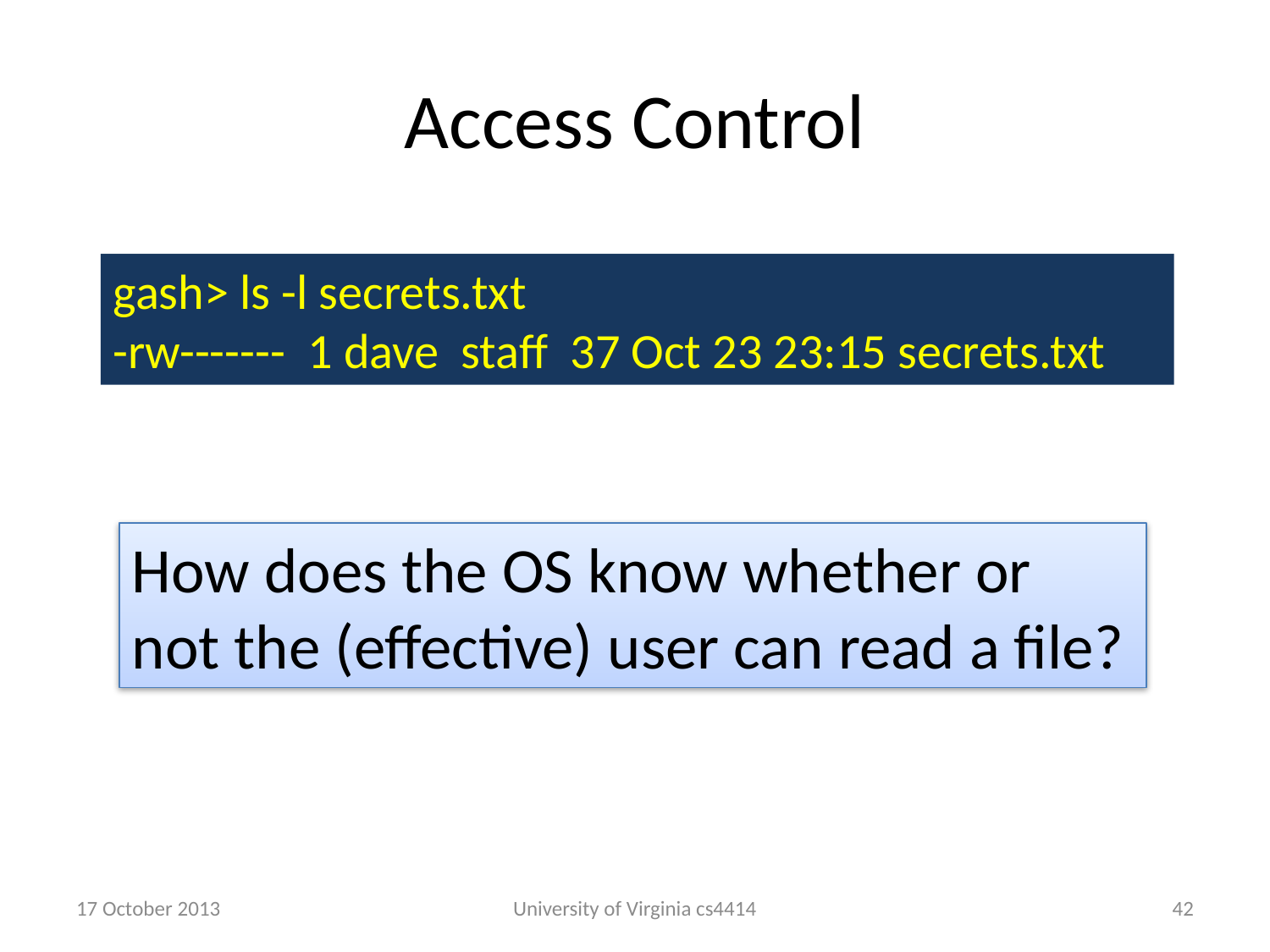

# Access Control
gash> ls -l secrets.txt
-rw-------  1 dave  staff  37 Oct 23 23:15 secrets.txt
How does the OS know whether or not the (effective) user can read a file?
17 October 2013
University of Virginia cs4414
42